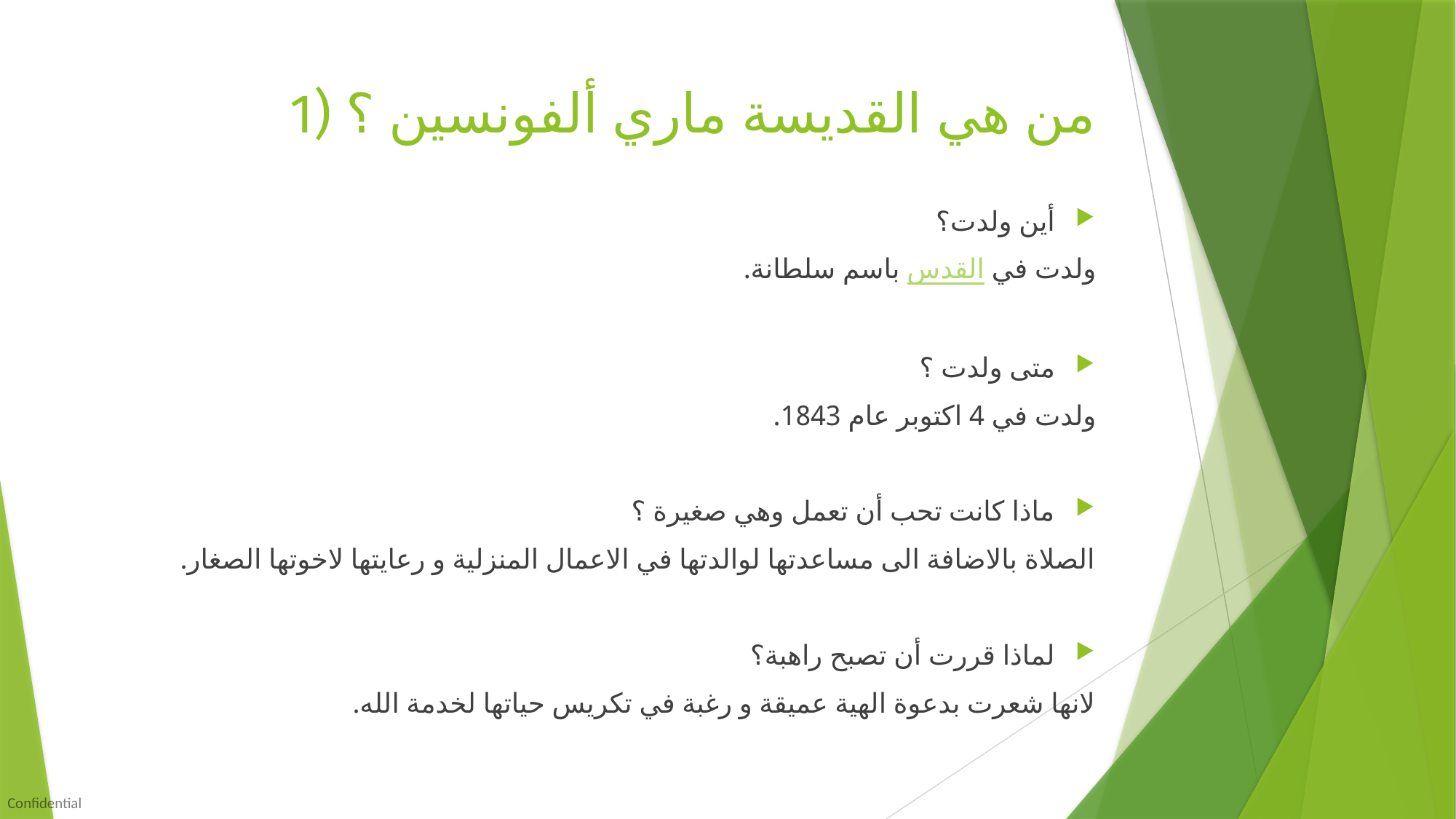

# 1) من هي القديسة ماري ألفونسين ؟
أين ولدت؟
ولدت في القدس باسم سلطانة.

متى ولدت ؟
ولدت في 4 اكتوبر عام 1843.

ماذا كانت تحب أن تعمل وهي صغيرة ؟
الصلاة بالاضافة الى مساعدتها لوالدتها في الاعمال المنزلية و رعايتها لاخوتها الصغار.

لماذا قررت أن تصبح راهبة؟
لانها شعرت بدعوة الهية عميقة و رغبة في تكريس حياتها لخدمة الله.